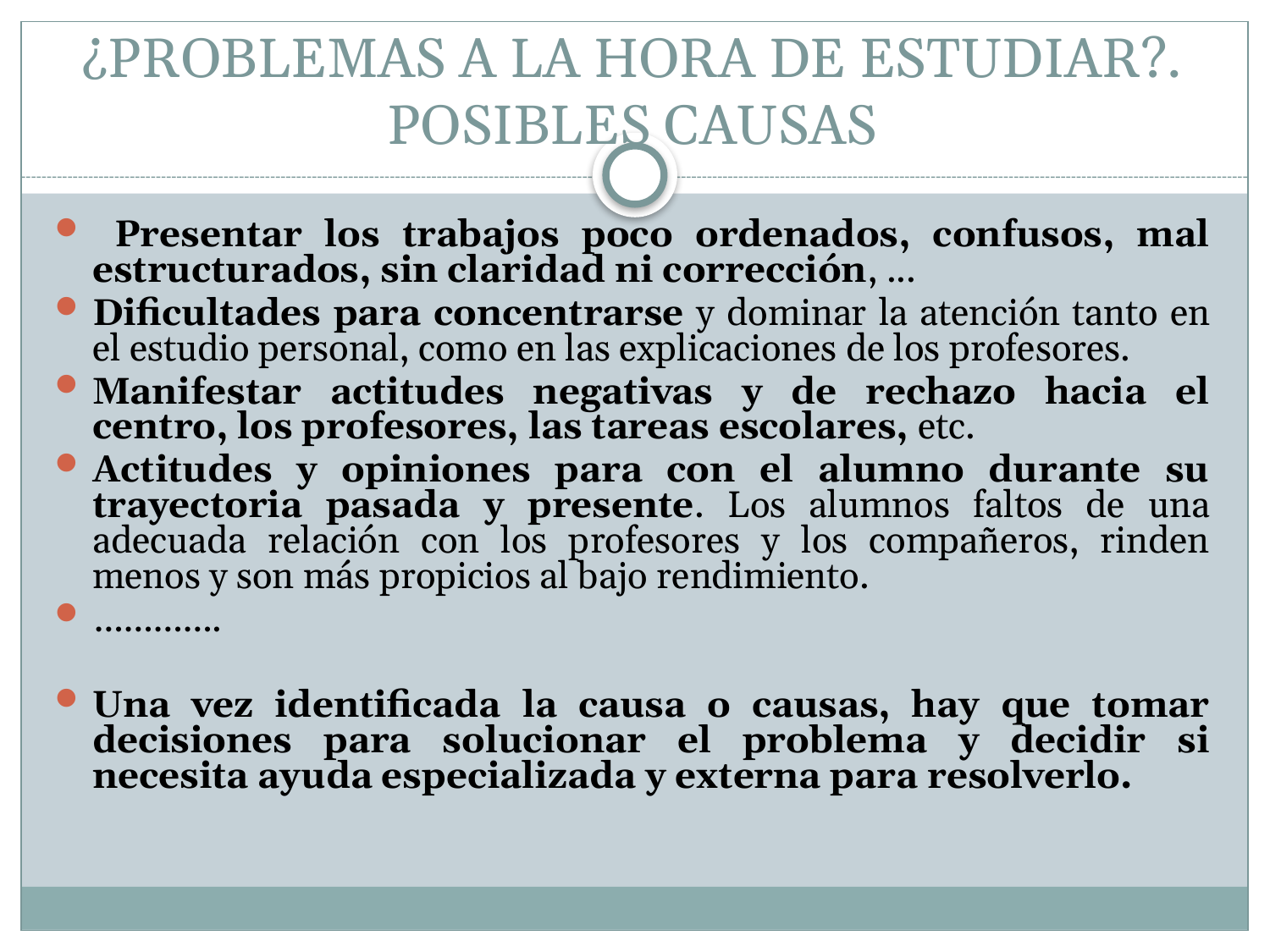

# ¿PROBLEMAS A LA HORA DE ESTUDIAR?. POSIBLES CAUSAS
 Presentar los trabajos poco ordenados, confusos, mal estructurados, sin claridad ni corrección, ...
Dificultades para concentrarse y dominar la atención tanto en el estudio personal, como en las explicaciones de los profesores.
Manifestar actitudes negativas y de rechazo hacia el centro, los profesores, las tareas escolares, etc.
Actitudes y opiniones para con el alumno durante su trayectoria pasada y presente. Los alumnos faltos de una adecuada relación con los profesores y los compañeros, rinden menos y son más propicios al bajo rendimiento.
………….

Una vez identificada la causa o causas, hay que tomar decisiones para solucionar el problema y decidir si necesita ayuda especializada y externa para resolverlo.